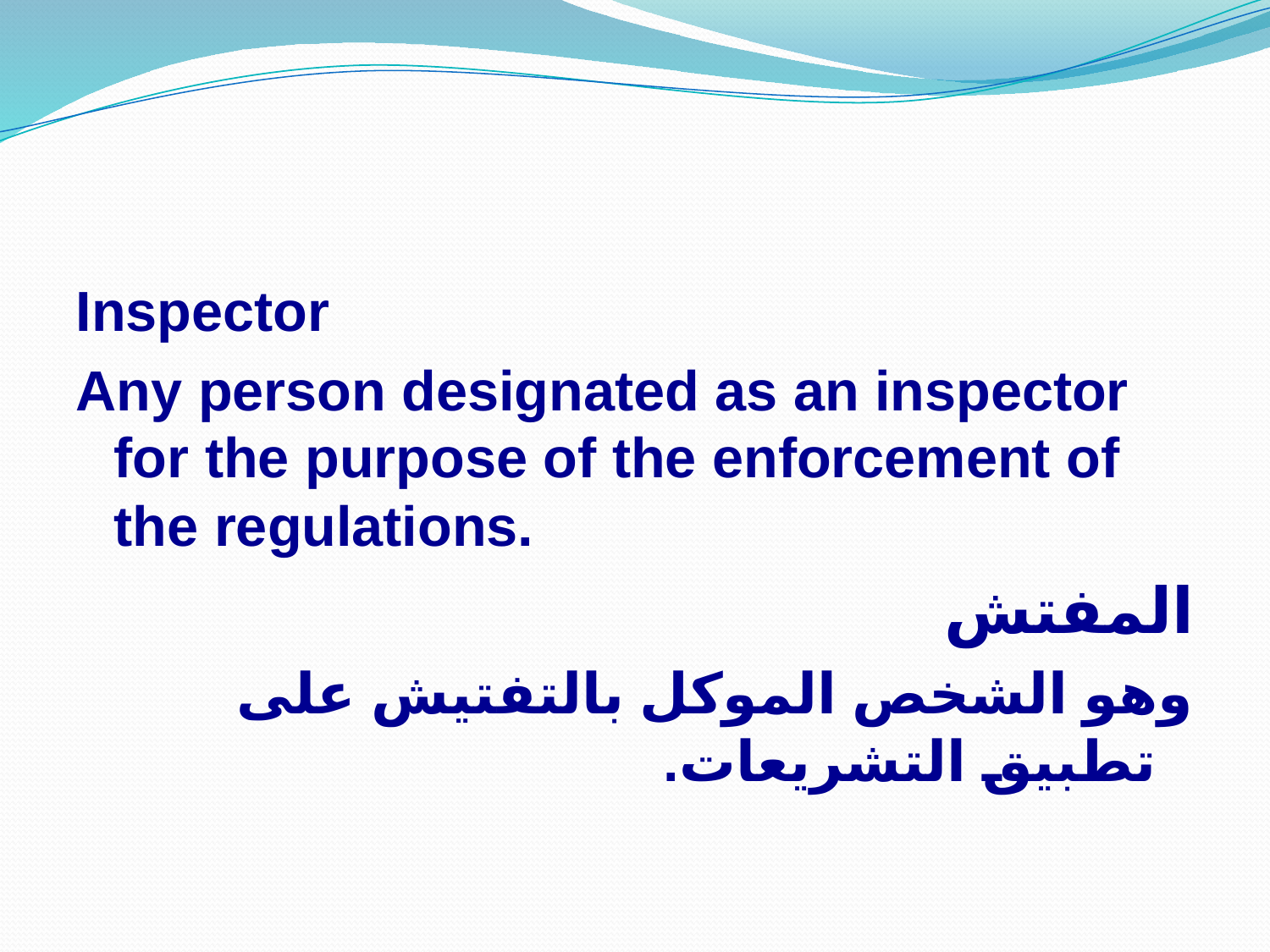

#
Inspector
Any person designated as an inspector for the purpose of the enforcement of the regulations.
المفتش
وهو الشخص الموكل بالتفتيش على تطبيق التشريعات.